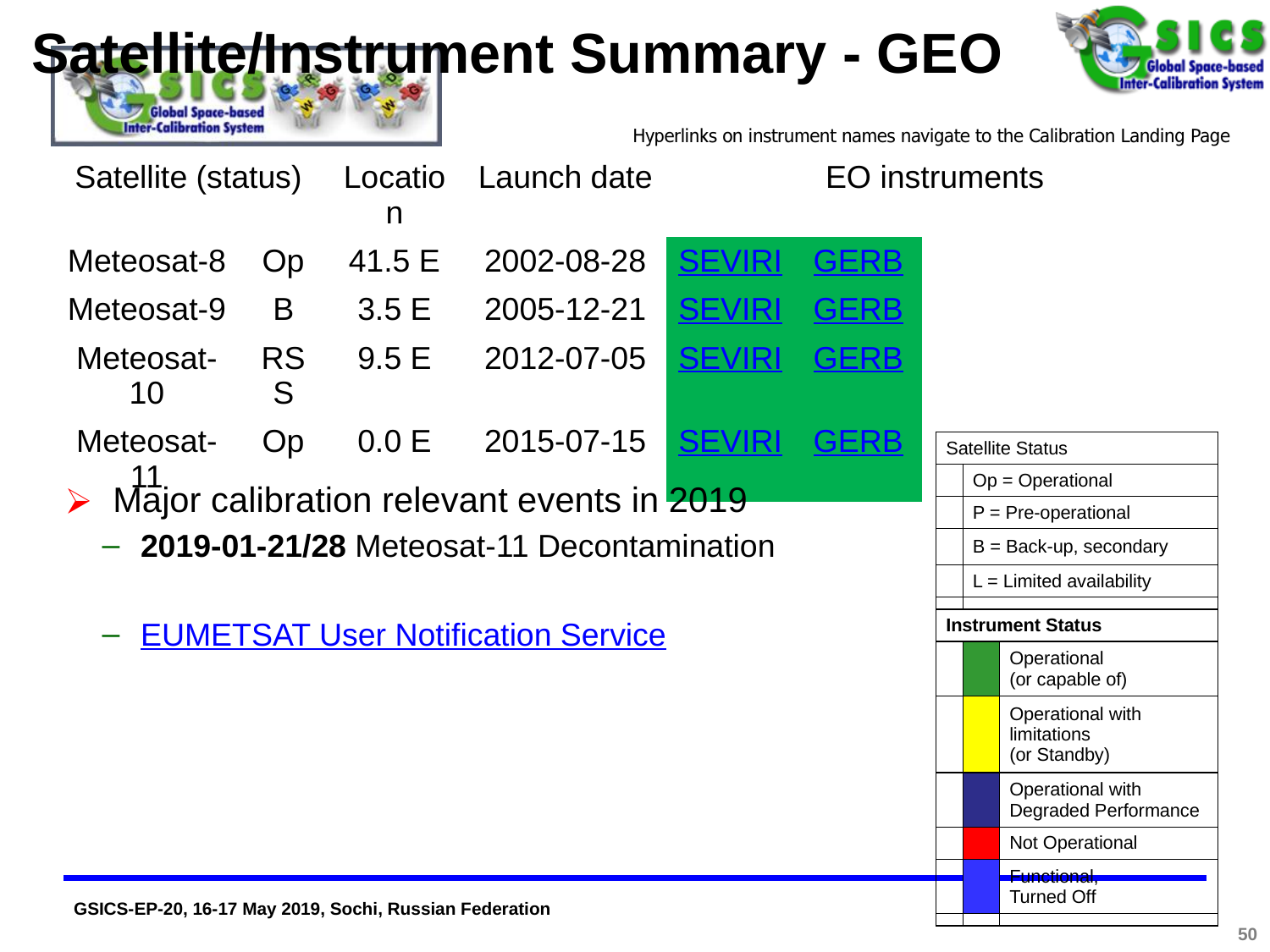

# Satellite/Instrument Summary - GEO
Hyperlinks on instrument names navigate to the Calibration Landing Page
| Satellite (status) |  | Location | Launch date | EO instruments |  |  |  |
| --- | --- | --- | --- | --- | --- | --- | --- |
| Meteosat-8 | Op | 41.5 E | 2002-08-28 | SEVIRI | GERB |  |  |
| Meteosat-9 | B | 3.5 E | 2005-12-21 | SEVIRI | GERB |  |  |
| Meteosat-10 | RSS | 9.5 E | 2012-07-05 | SEVIRI | GERB |  |  |
| Meteosat-11 | Op | 0.0 E | 2015-07-15 | SEVIRI | GERB |  |  |
| Satellite Status |  |  |
| --- | --- | --- |
|  | Op = Operational |  |
|  | P = Pre-operational |  |
|  | B = Back-up, secondary |  |
|  | L = Limited availability |  |
|  |  |  |
| Instrument Status |  |  |
|  |  | Operational (or capable of) |
|  |  | Operational with limitations (or Standby) |
|  |  | Operational with Degraded Performance |
|  |  | Not Operational |
|  |  | Functional, Turned Off |
|  |  |  |
Major calibration relevant events in 2019
2019-01-21/28 Meteosat-11 Decontamination

EUMETSAT User Notification Service